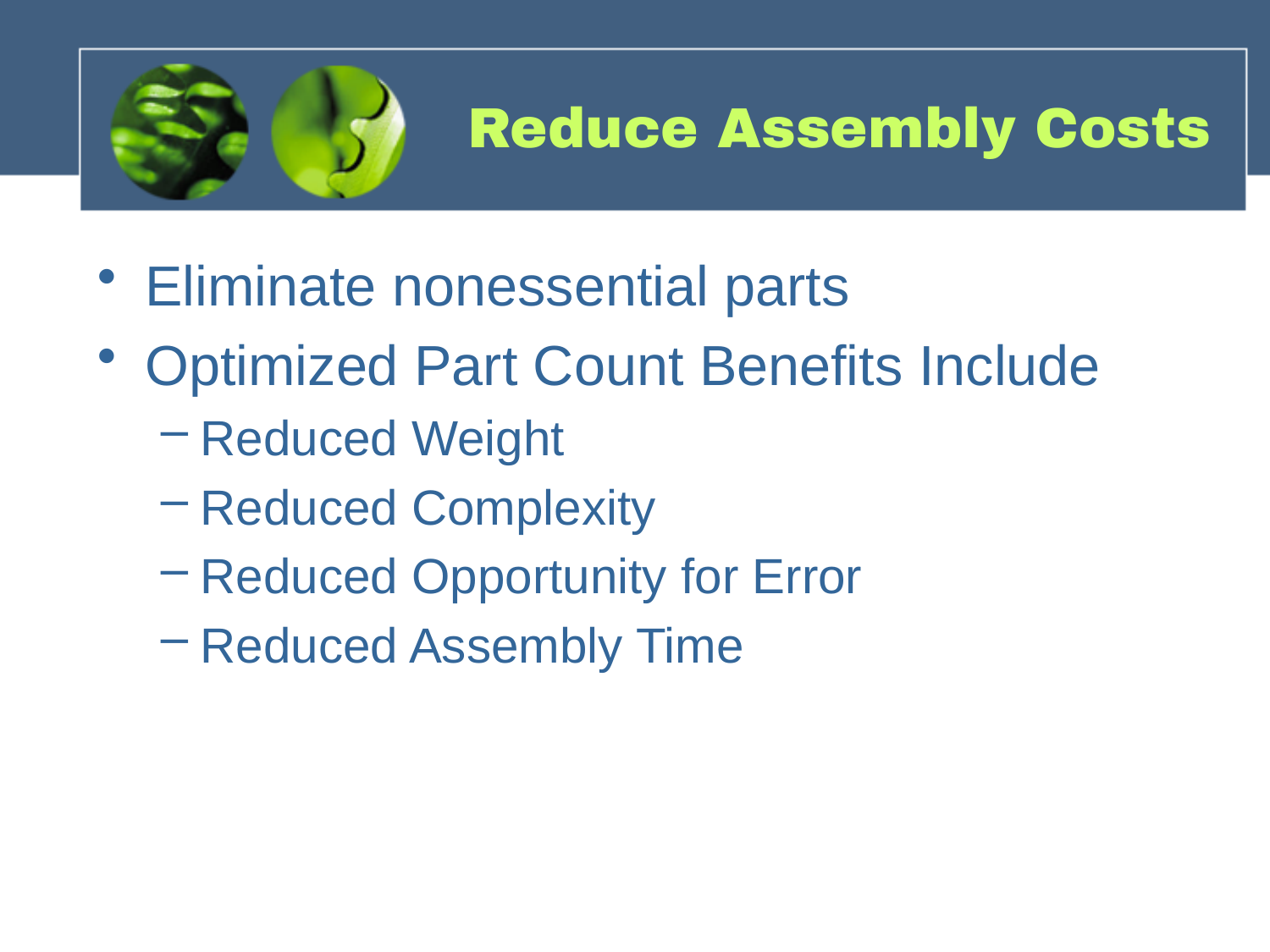

# Reduce Assembly Costs
Eliminate nonessential parts
Optimized Part Count Benefits Include
Reduced Weight
Reduced Complexity
Reduced Opportunity for Error
Reduced Assembly Time